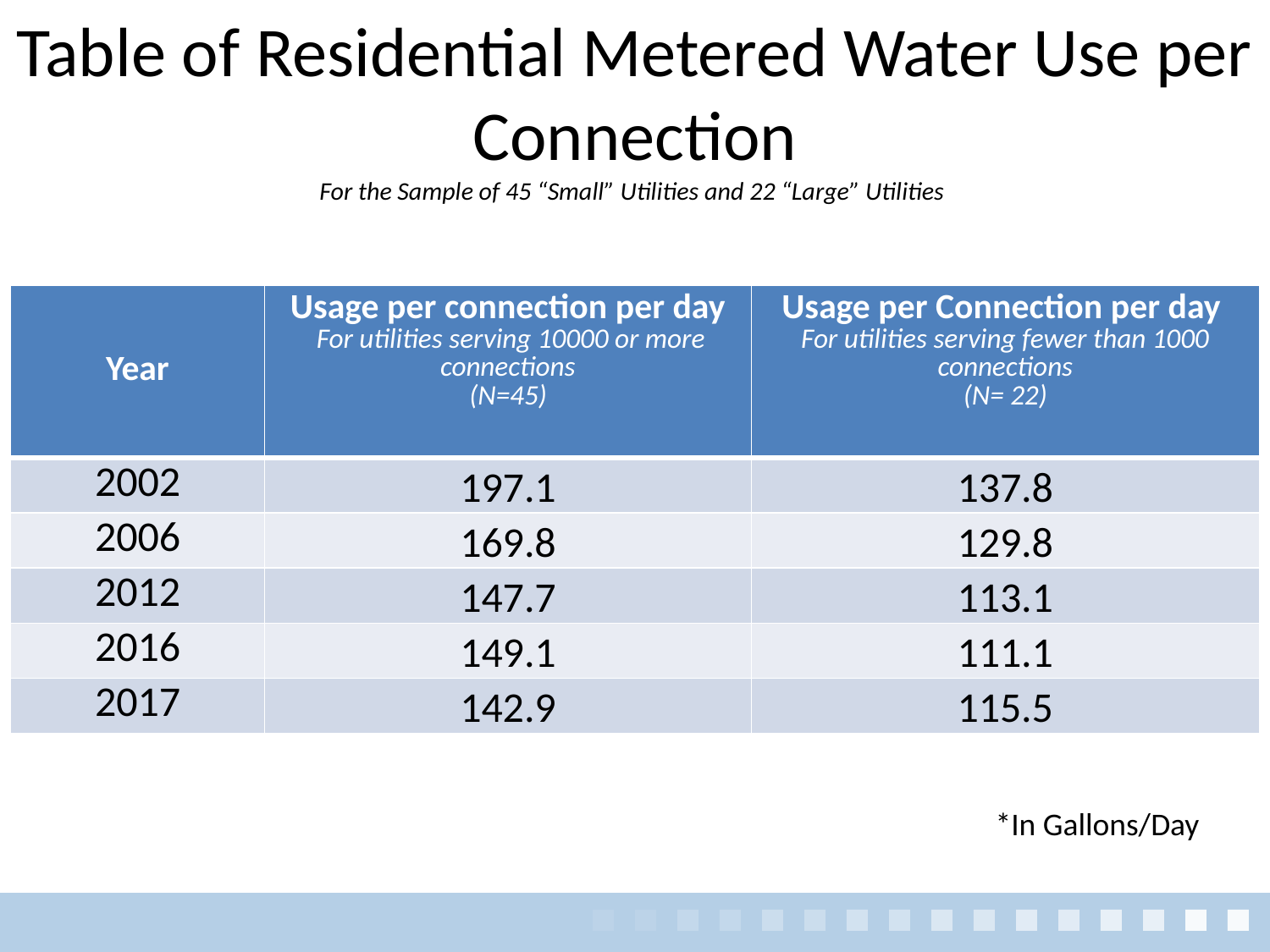

# Table of Residential Metered Water Use per Connection For the Sample of 45 “Small” Utilities and 22 “Large” Utilities
| Year | Usage per connection per day For utilities serving 10000 or more connections (N=45) | Usage per Connection per day For utilities serving fewer than 1000 connections (N= 22) |
| --- | --- | --- |
| 2002 | 197.1 | 137.8 |
| 2006 | 169.8 | 129.8 |
| 2012 | 147.7 | 113.1 |
| 2016 | 149.1 | 111.1 |
| 2017 | 142.9 | 115.5 |
*In Gallons/Day